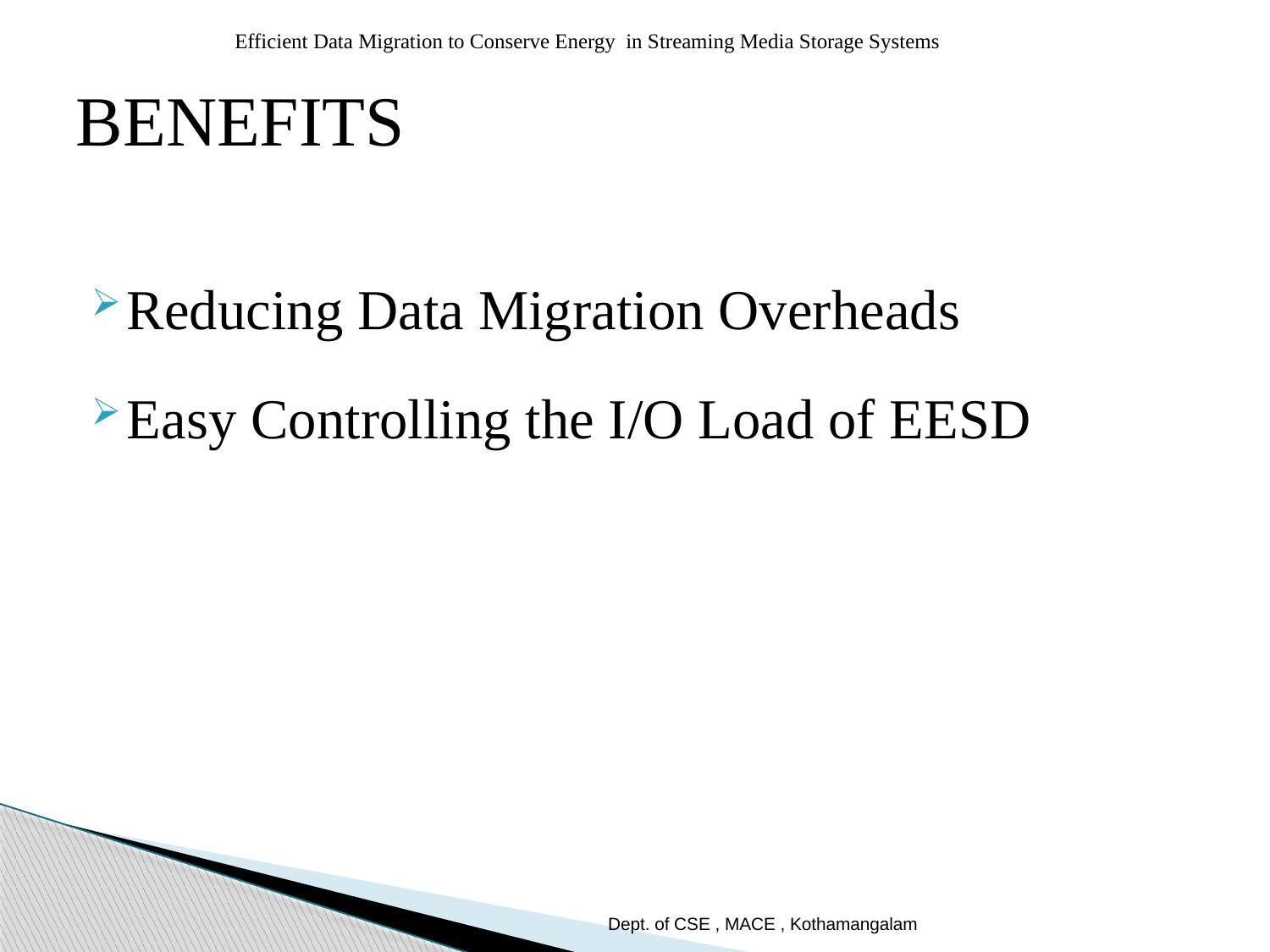

Efficient Data Migration to Conserve Energy  in Streaming Media Storage Systems
BENEFITS

Reducing Data Migration Overheads
Easy Controlling the I/O Load of EESD

Dept. of CSE , MACE , Kothamangalam